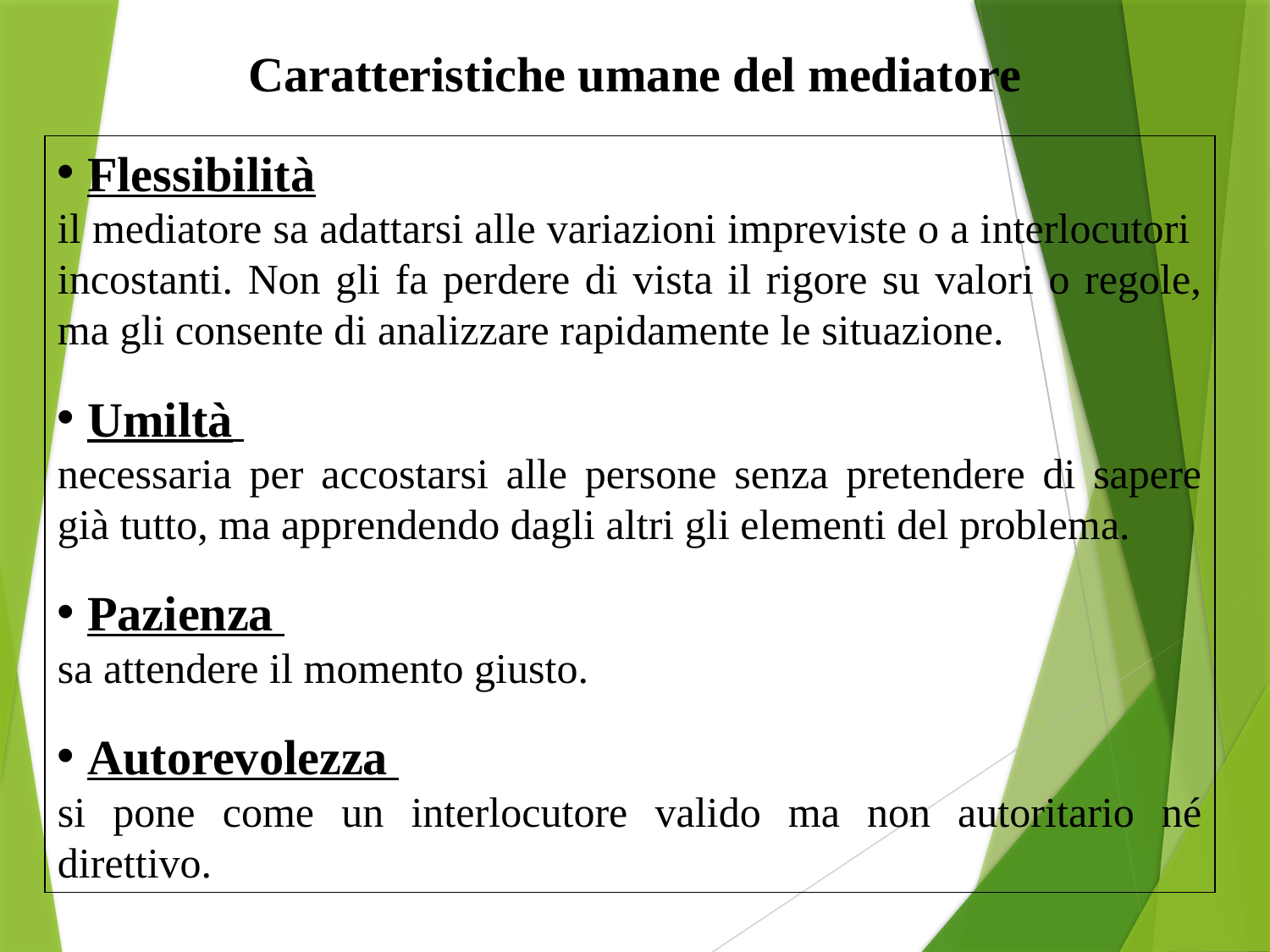

Caratteristiche umane del mediatore
Flessibilità
il mediatore sa adattarsi alle variazioni impreviste o a interlocutori  incostanti. Non gli fa perdere di vista il rigore su valori o regole, ma gli consente di analizzare rapidamente le situazione.

Umiltà
necessaria per accostarsi alle persone senza pretendere di sapere già tutto, ma apprendendo dagli altri gli elementi del problema.

Pazienza
sa attendere il momento giusto.

Autorevolezza
si pone come un interlocutore valido ma non autoritario né direttivo.